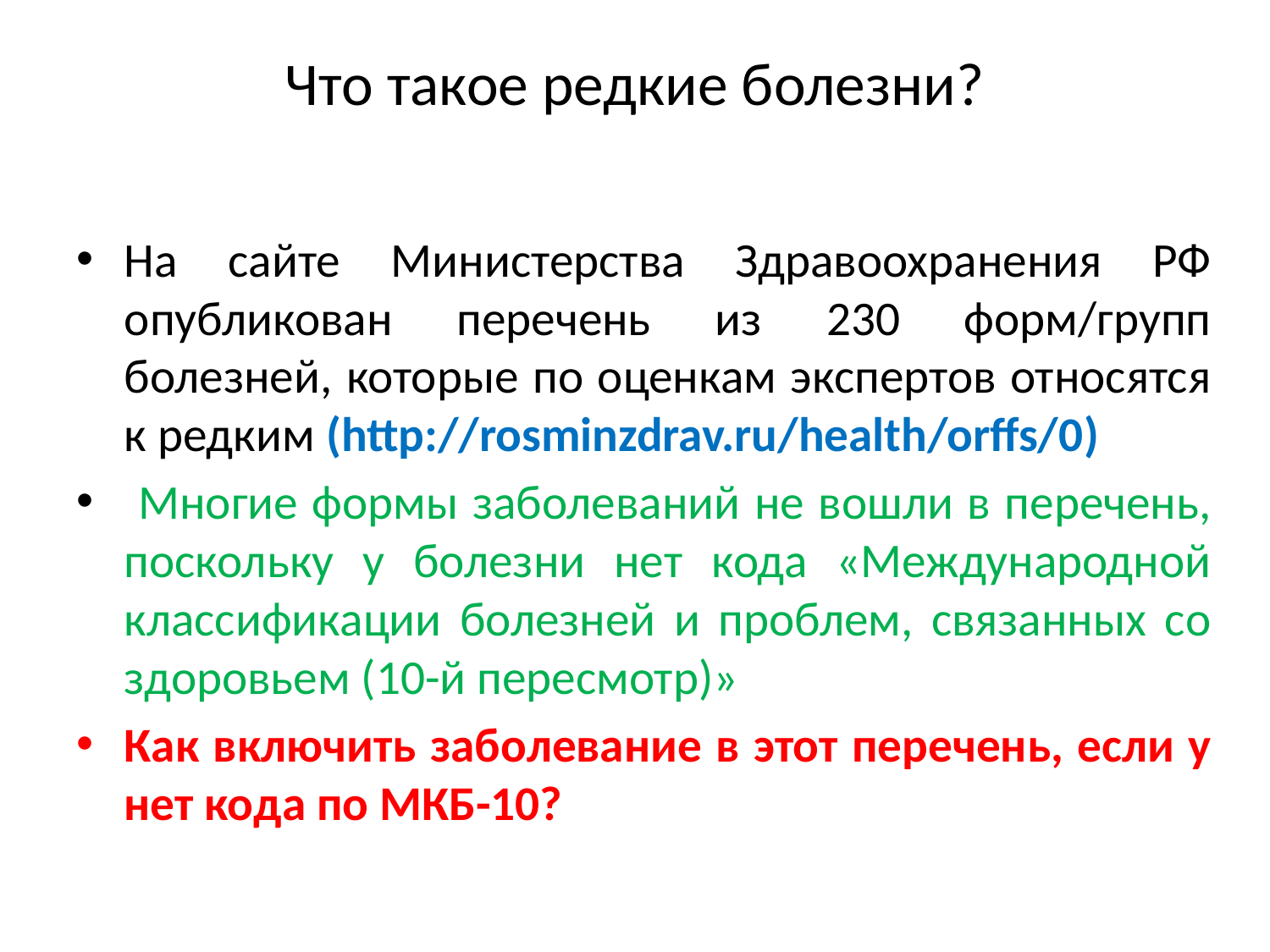

# Что такое редкие болезни?
На сайте Министерства Здравоохранения РФ опубликован перечень из 230 форм/групп болезней, которые по оценкам экспертов относятся к редким (http://rosminzdrav.ru/health/orffs/0)
 Многие формы заболеваний не вошли в перечень, поскольку у болезни нет кода «Международной классификации болезней и проблем, связанных со здоровьем (10-й пересмотр)»
Как включить заболевание в этот перечень, если у нет кода по МКБ-10?